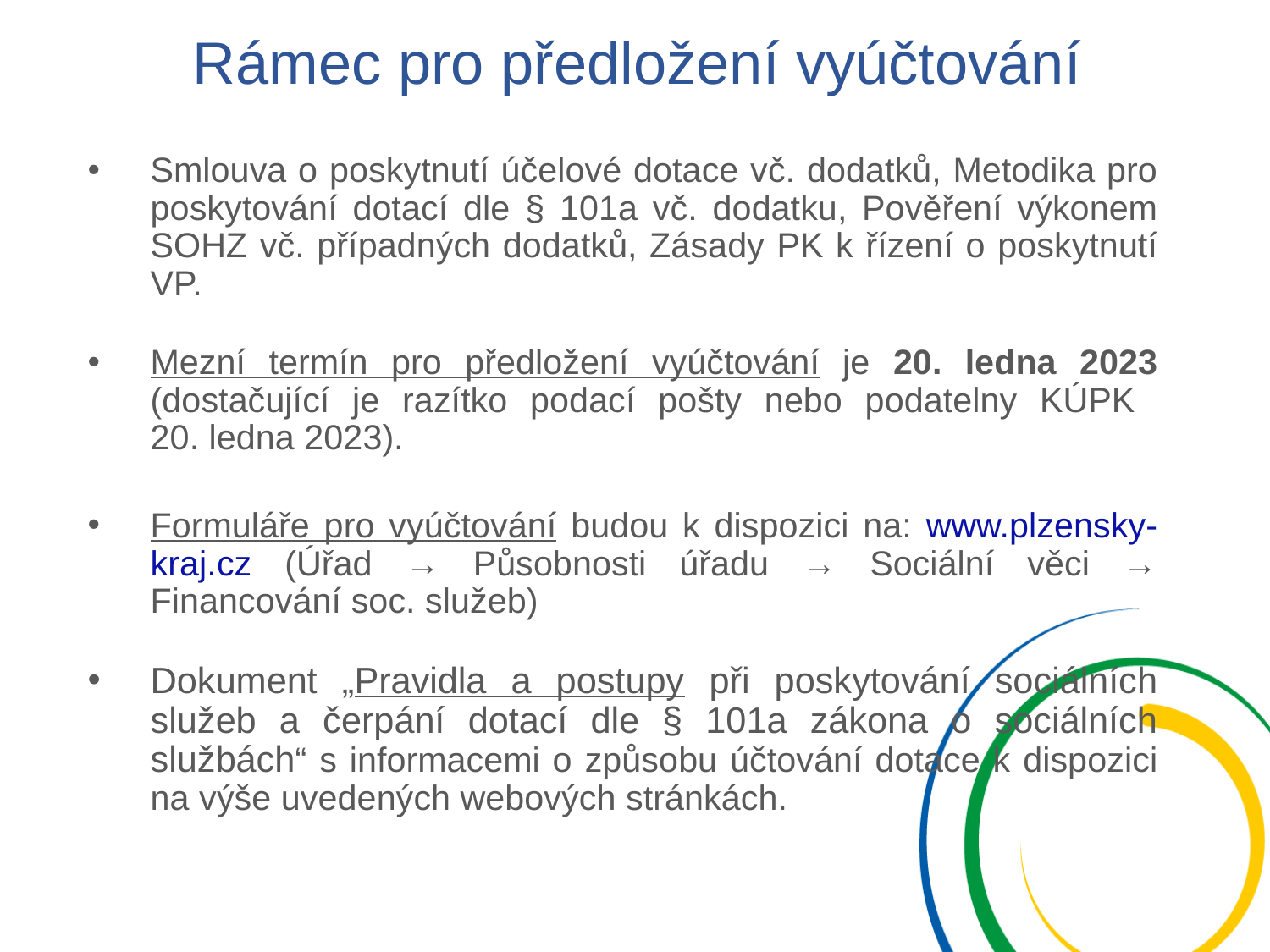

# Rámec pro předložení vyúčtování
Smlouva o poskytnutí účelové dotace vč. dodatků, Metodika pro poskytování dotací dle § 101a vč. dodatku, Pověření výkonem SOHZ vč. případných dodatků, Zásady PK k řízení o poskytnutí VP.

Mezní termín pro předložení vyúčtování je 20. ledna 2023 (dostačující je razítko podací pošty nebo podatelny KÚPK
20. ledna 2023).

Formuláře pro vyúčtování budou k dispozici na: www.plzensky-kraj.cz (Úřad → Působnosti úřadu → Sociální věci → Financování soc. služeb)

Dokument „Pravidla a postupy při poskytování sociálních služeb a čerpání dotací dle § 101a zákona o sociálních službách“ s informacemi o způsobu účtování dotace k dispozici na výše uvedených webových stránkách.